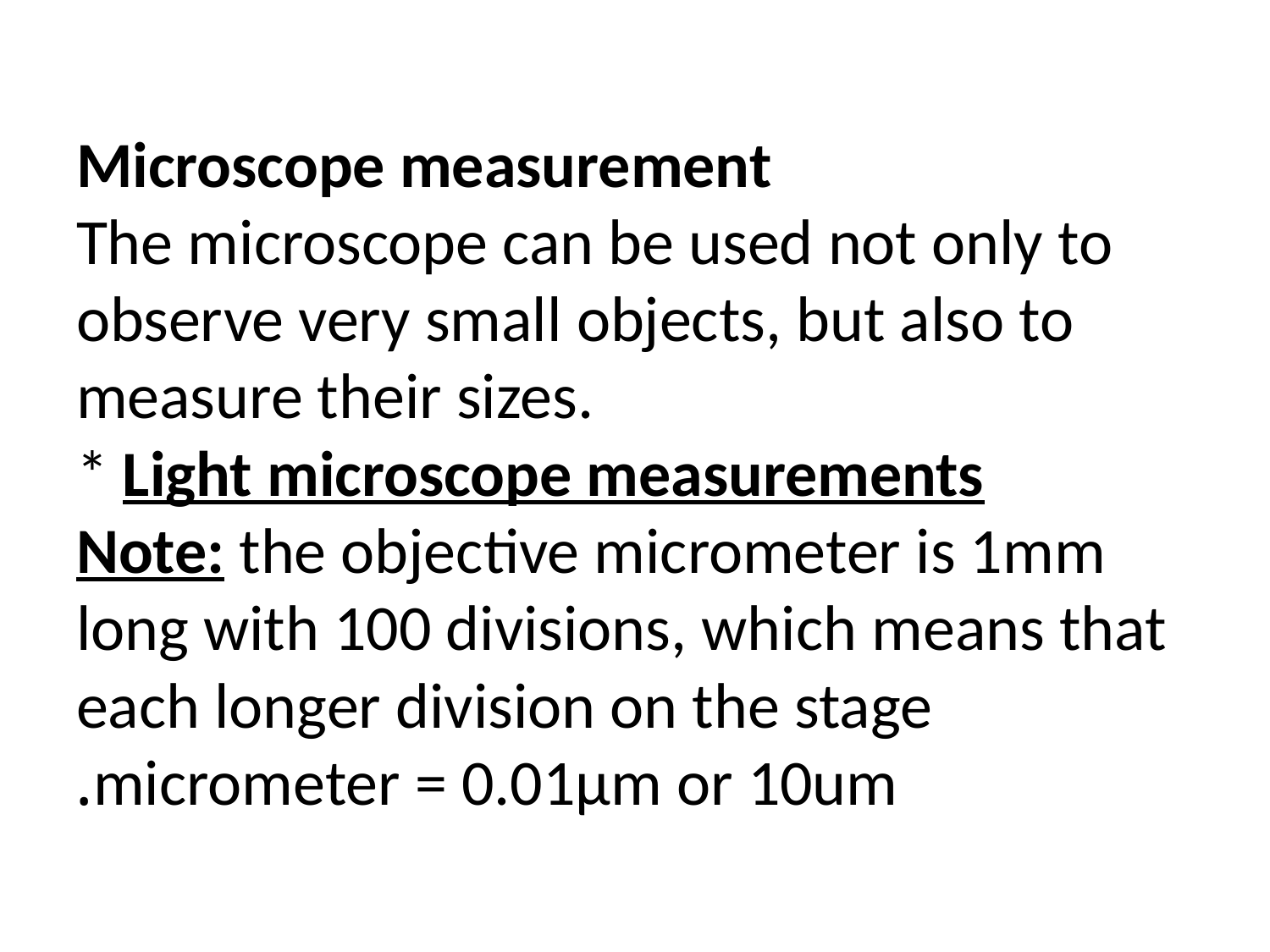

# Microscope measurement The microscope can be used not only to observe very small objects, but also to measure their sizes.  * Light microscope measurements Note: the objective micrometer is 1mm long with 100 divisions, which means that each longer division on the stage micrometer = 0.01µm or 10um.